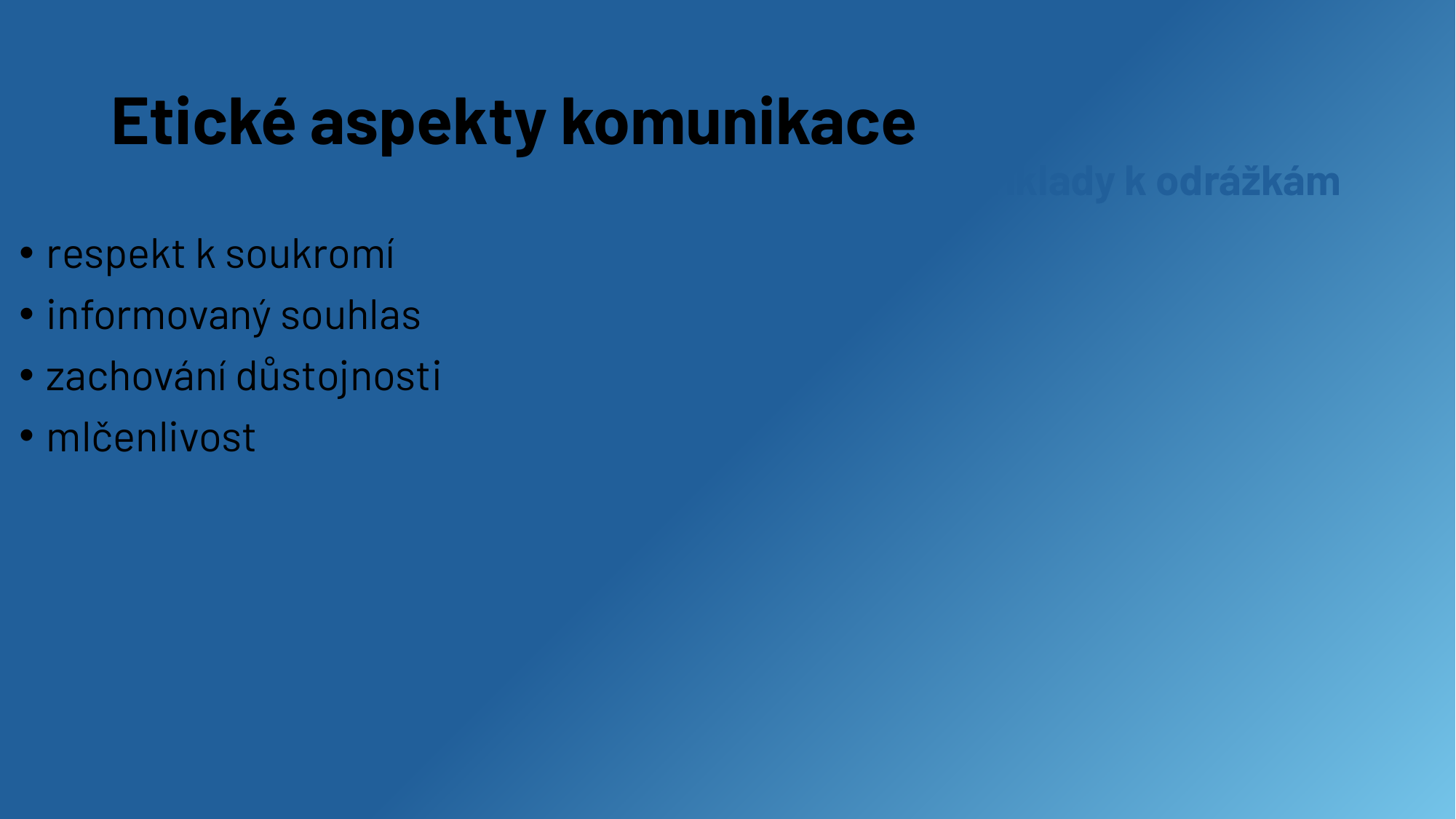

# Etické aspekty komunikace
Uveďte konkrétní příklady k odrážkám vlevo
respekt k soukromí
informovaný souhlas
zachování důstojnosti
mlčenlivost